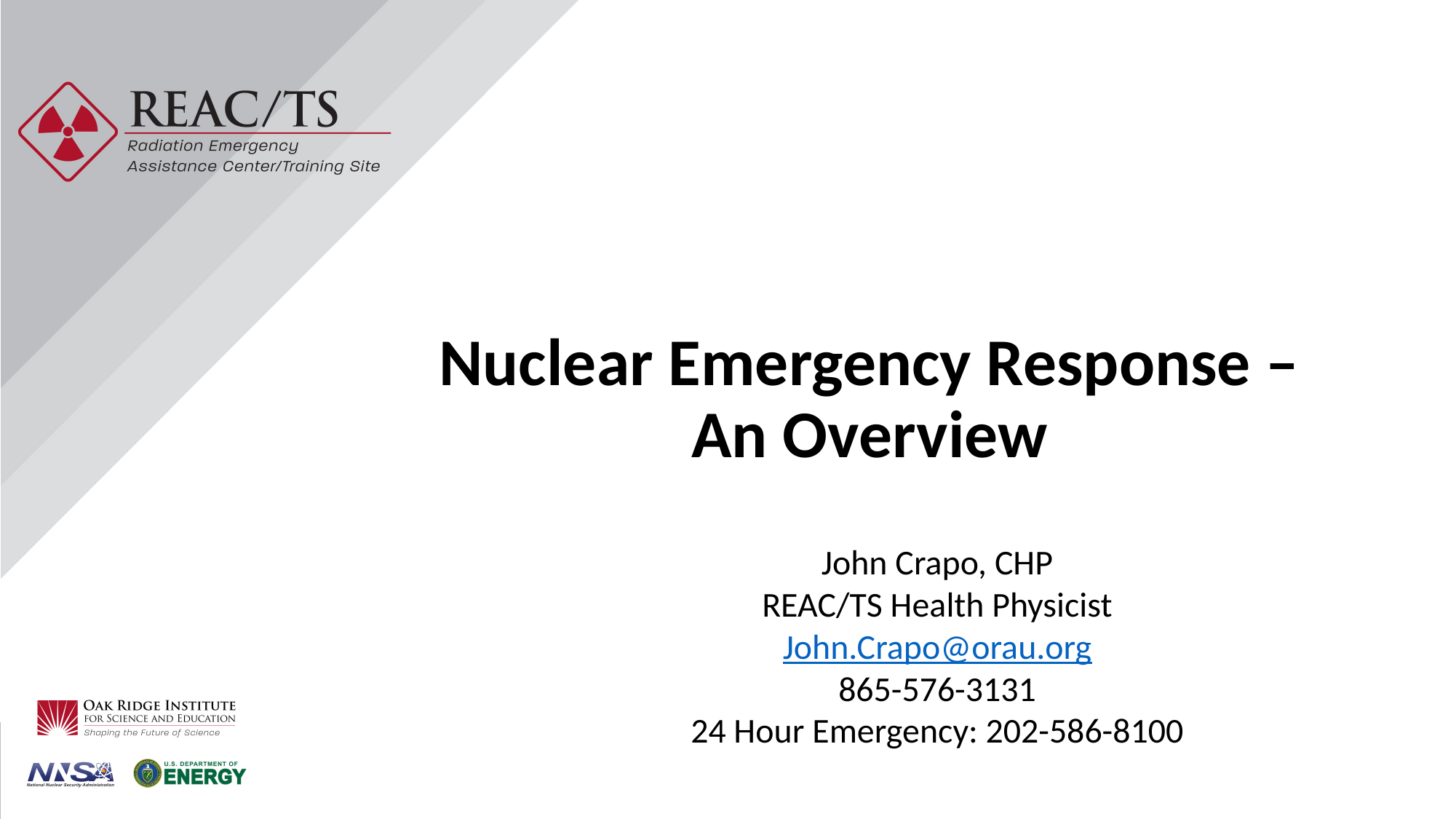

# Nuclear Emergency Response –An Overview
John Crapo, CHP
REAC/TS Health Physicist
John.Crapo@orau.org
865-576-3131
24 Hour Emergency: 202-586-8100